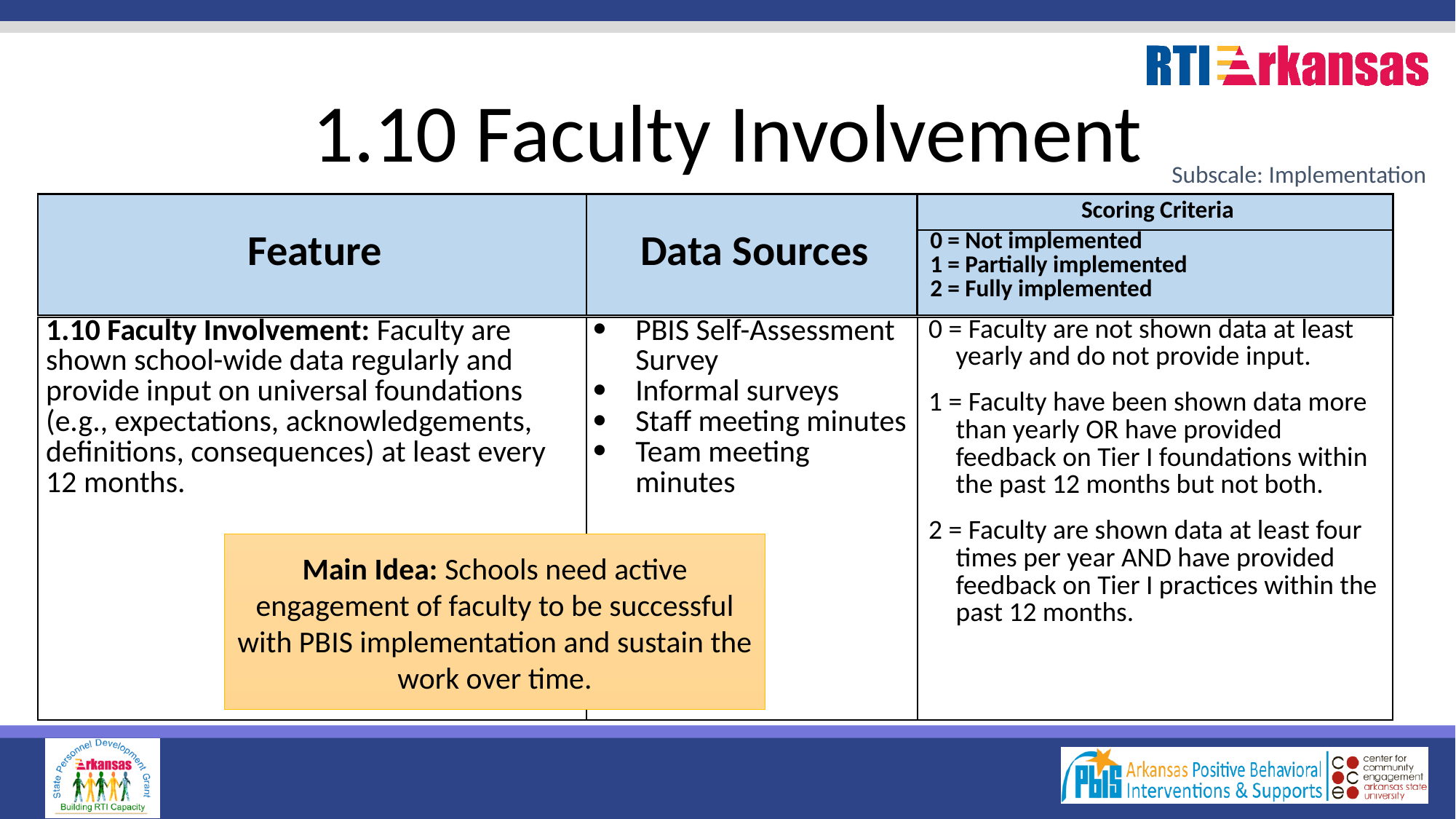

# 1.10 Faculty Involvement
Subscale: Implementation
| Feature | Data Sources | Scoring Criteria |
| --- | --- | --- |
|  |  | 0 = Not implemented 1 = Partially implemented 2 = Fully implemented |
| 1.10 Faculty Involvement: Faculty are shown school-wide data regularly and provide input on universal foundations (e.g., expectations, acknowledgements, definitions, consequences) at least every 12 months. | PBIS Self-Assessment Survey Informal surveys Staff meeting minutes Team meeting minutes | 0 = Faculty are not shown data at least yearly and do not provide input. 1 = Faculty have been shown data more than yearly OR have provided feedback on Tier I foundations within the past 12 months but not both. 2 = Faculty are shown data at least four times per year AND have provided feedback on Tier I practices within the past 12 months. |
| --- | --- | --- |
Main Idea: Schools need active engagement of faculty to be successful with PBIS implementation and sustain the work over time.